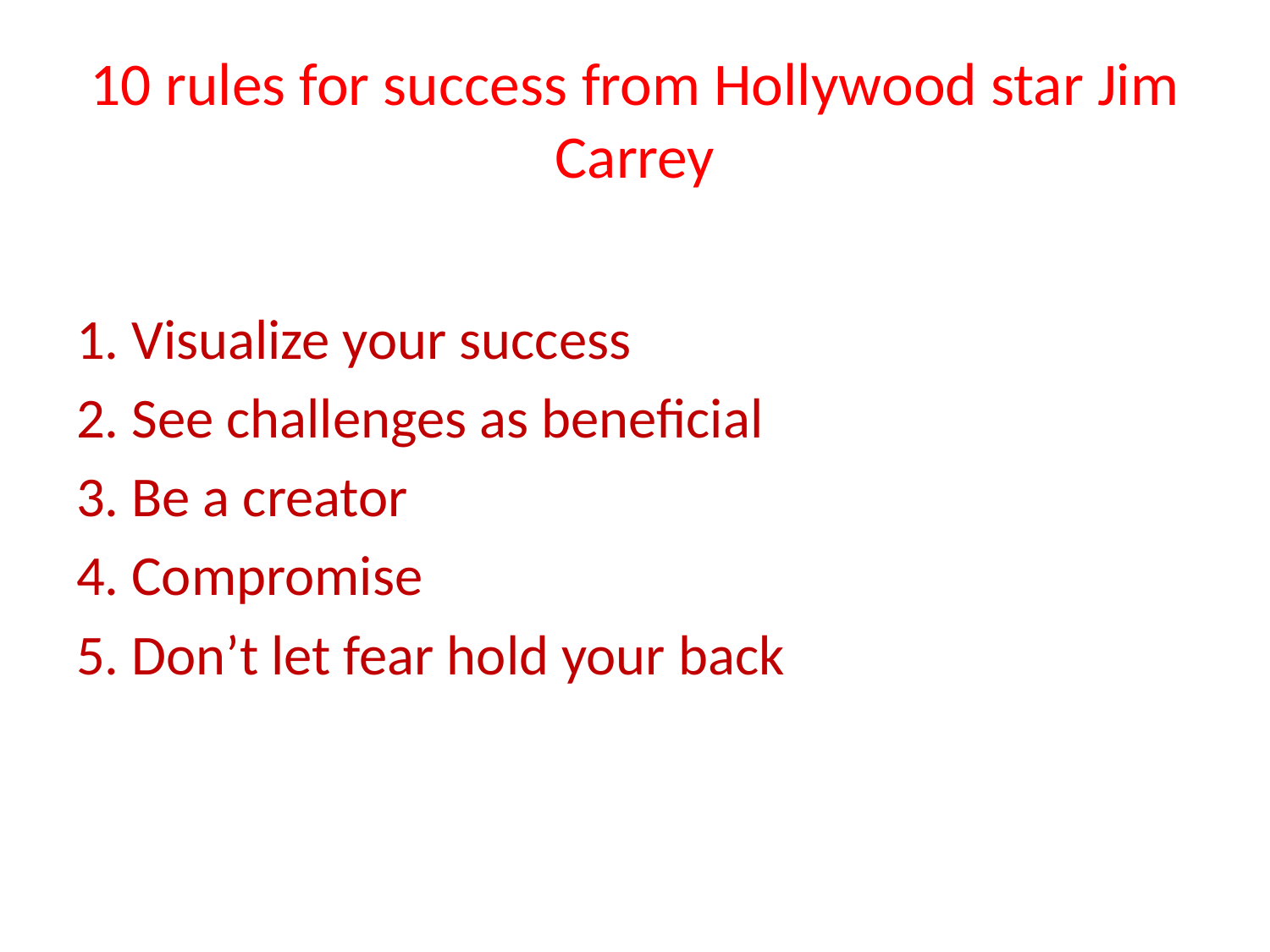

# 10 rules for success from Hollywood star Jim Carrey
1. Visualize your success
2. See challenges as beneficial
3. Be a creator
4. Compromise
5. Don’t let fear hold your back